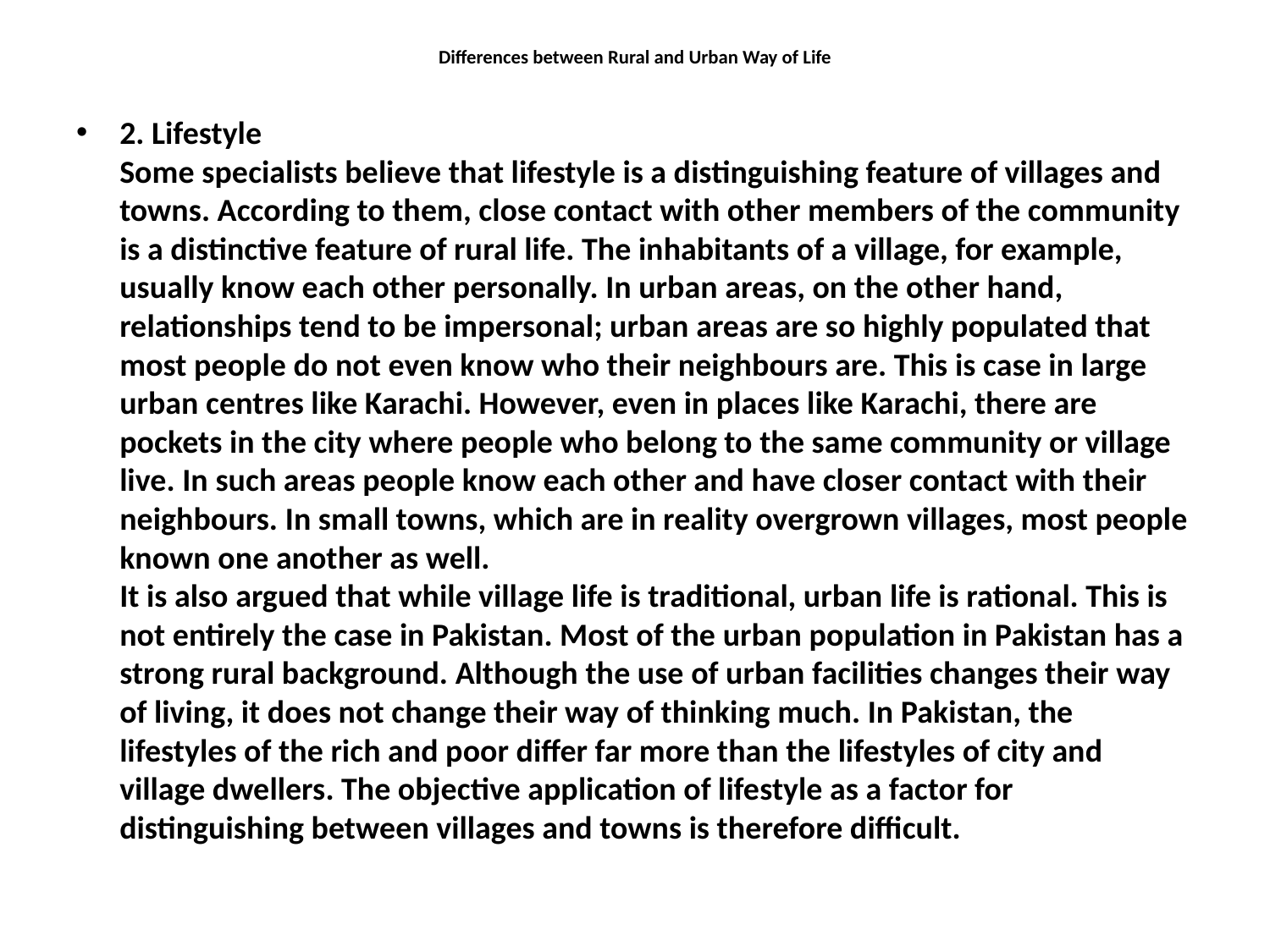

# Differences between Rural and Urban Way of Life
2. Lifestyle
Some specialists believe that lifestyle is a distinguishing feature of villages and towns. According to them, close contact with other members of the community is a distinctive feature of rural life. The inhabitants of a village, for example, usually know each other personally. In urban areas, on the other hand, relationships tend to be impersonal; urban areas are so highly populated that most people do not even know who their neighbours are. This is case in large urban centres like Karachi. However, even in places like Karachi, there are pockets in the city where people who belong to the same community or village live. In such areas people know each other and have closer contact with their neighbours. In small towns, which are in reality overgrown villages, most people known one another as well.
It is also argued that while village life is traditional, urban life is rational. This is not entirely the case in Pakistan. Most of the urban population in Pakistan has a strong rural background. Although the use of urban facilities changes their way of living, it does not change their way of thinking much. In Pakistan, the lifestyles of the rich and poor differ far more than the lifestyles of city and village dwellers. The objective application of lifestyle as a factor for distinguishing between villages and towns is therefore difficult.